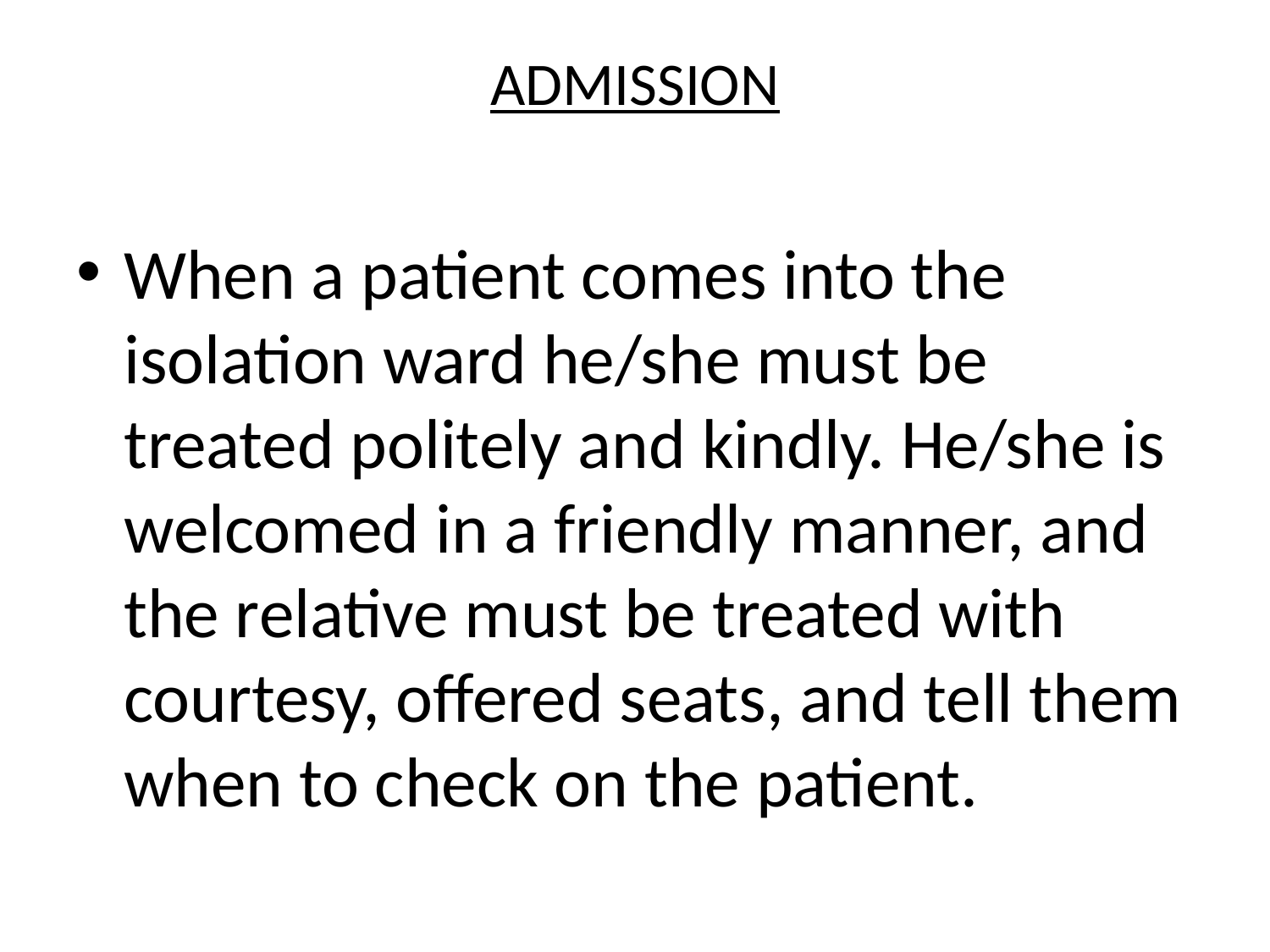

# ADMISSION
When a patient comes into the isolation ward he/she must be treated politely and kindly. He/she is welcomed in a friendly manner, and the relative must be treated with courtesy, offered seats, and tell them when to check on the patient.